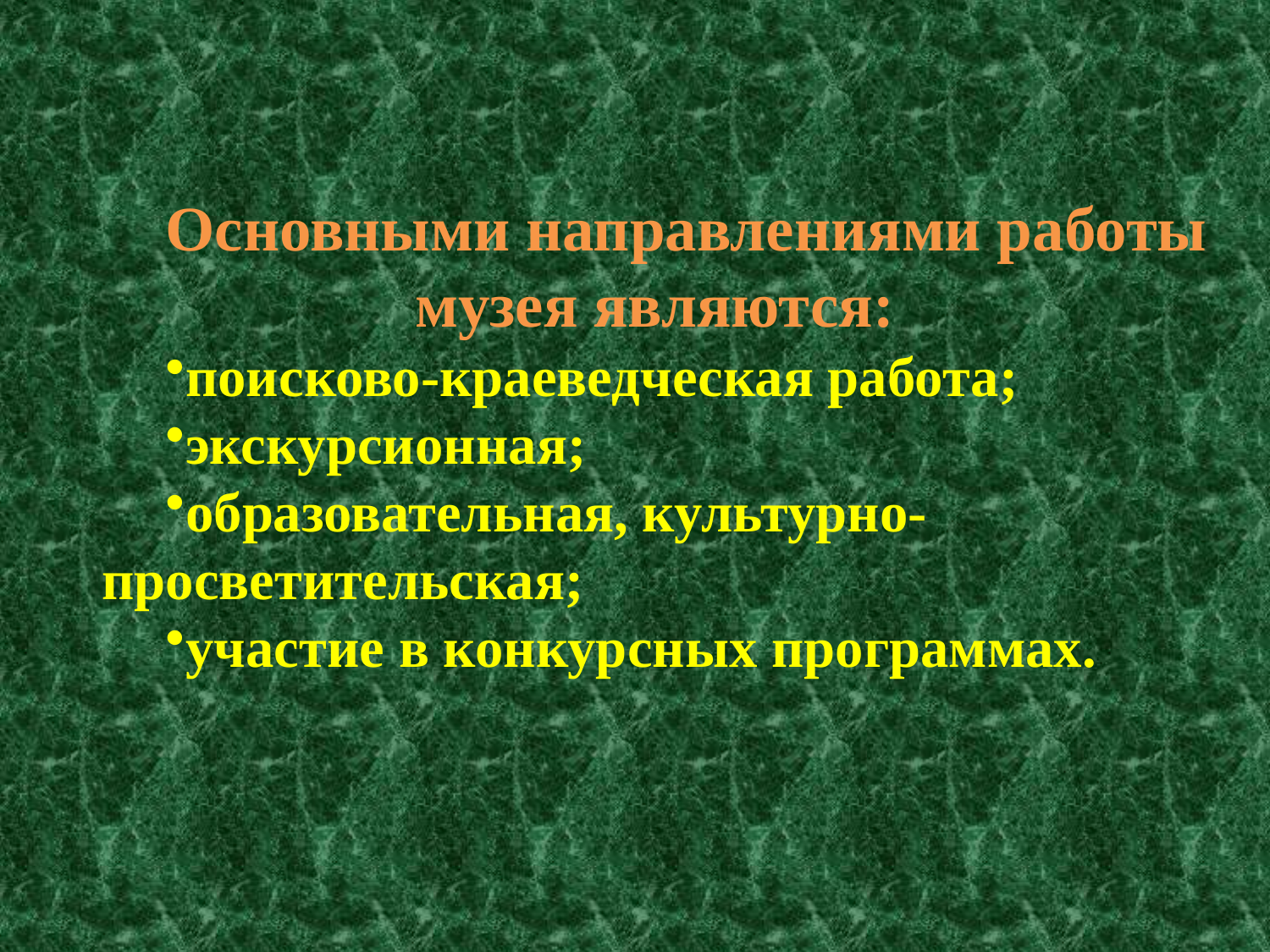

Основными направлениями работы музея являются:
поисково-краеведческая работа;
экскурсионная;
образовательная, культурно-просветительская;
участие в конкурсных программах.